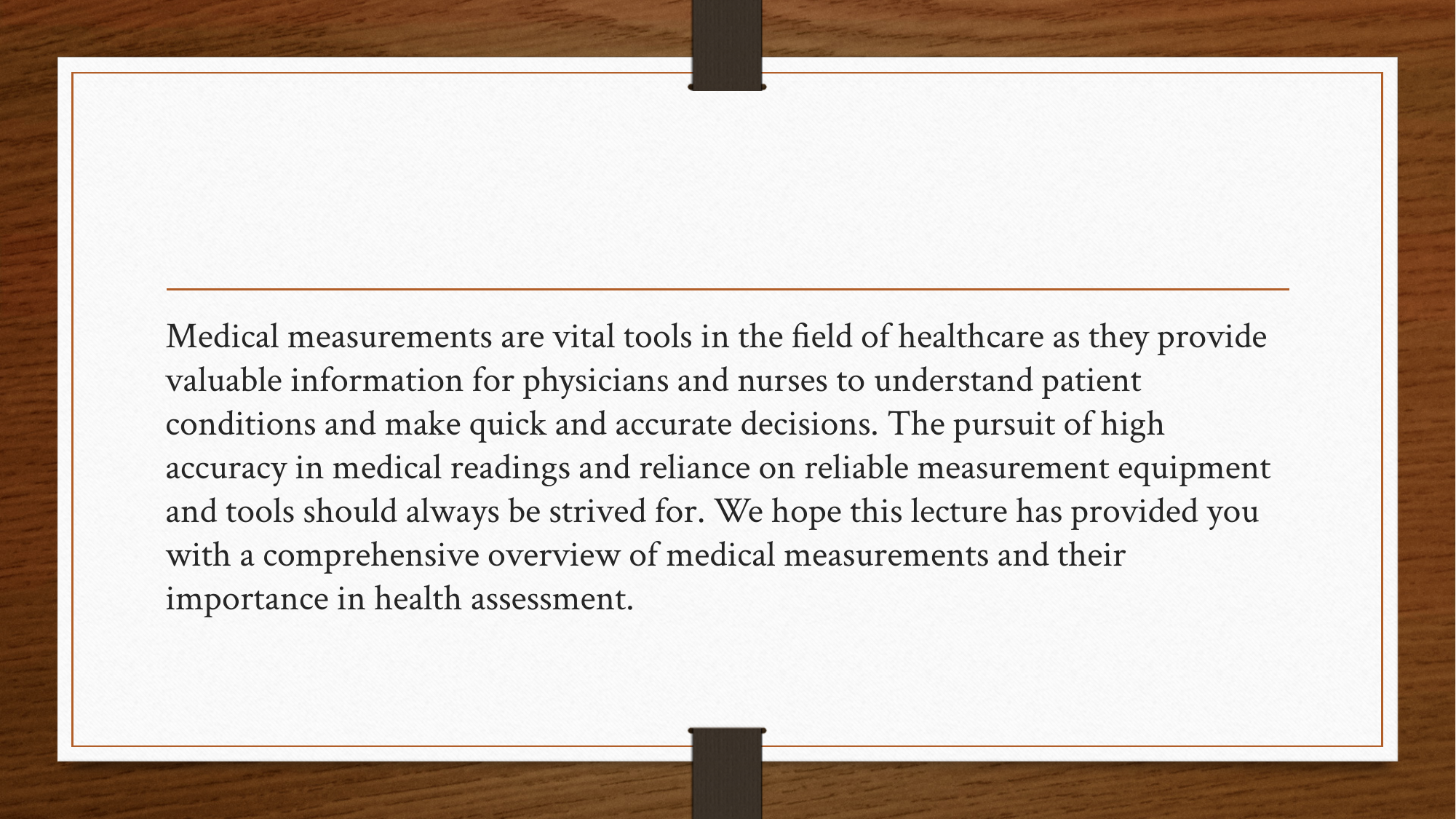

#
Medical measurements are vital tools in the field of healthcare as they provide valuable information for physicians and nurses to understand patient conditions and make quick and accurate decisions. The pursuit of high accuracy in medical readings and reliance on reliable measurement equipment and tools should always be strived for. We hope this lecture has provided you with a comprehensive overview of medical measurements and their importance in health assessment.